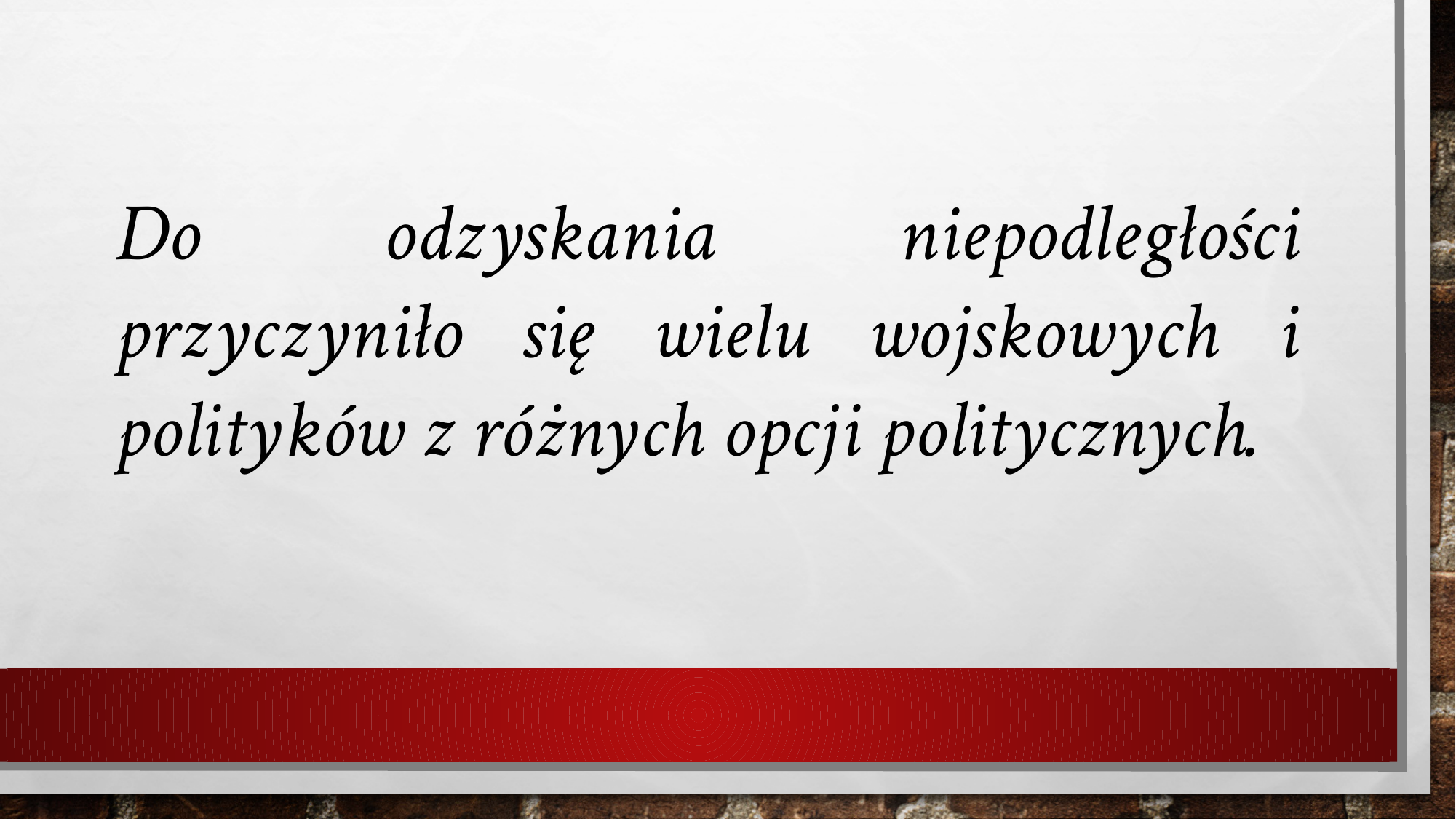

Do odzyskania niepodległości przyczyniło się wielu wojskowych i polityków z różnych opcji politycznych.